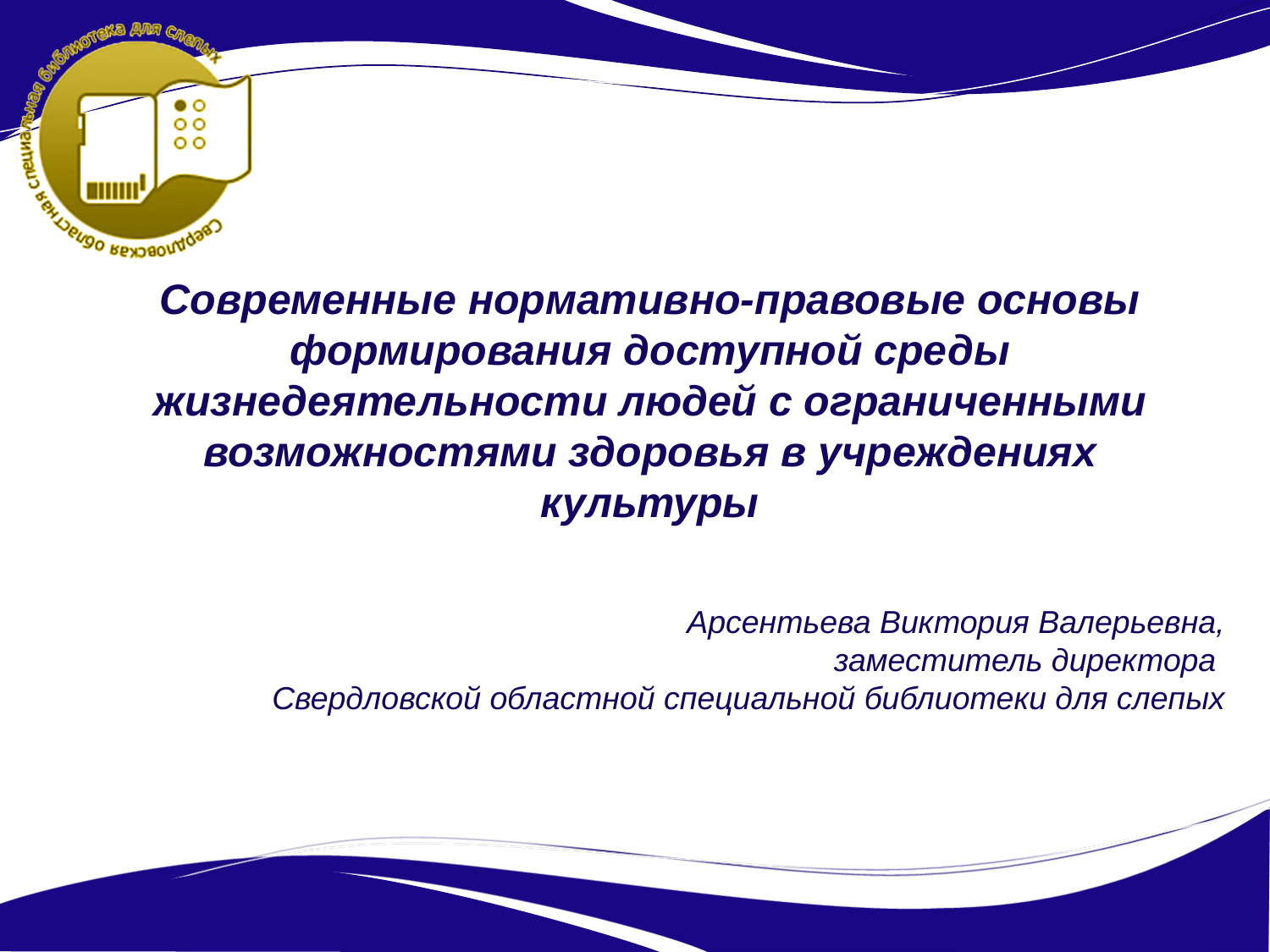

Современные нормативно-правовые основы формирования доступной среды жизнедеятельности людей с ограниченными возможностями здоровья в учреждениях культуры
Арсентьева Виктория Валерьевна,
заместитель директора
Свердловской областной специальной библиотеки для слепых